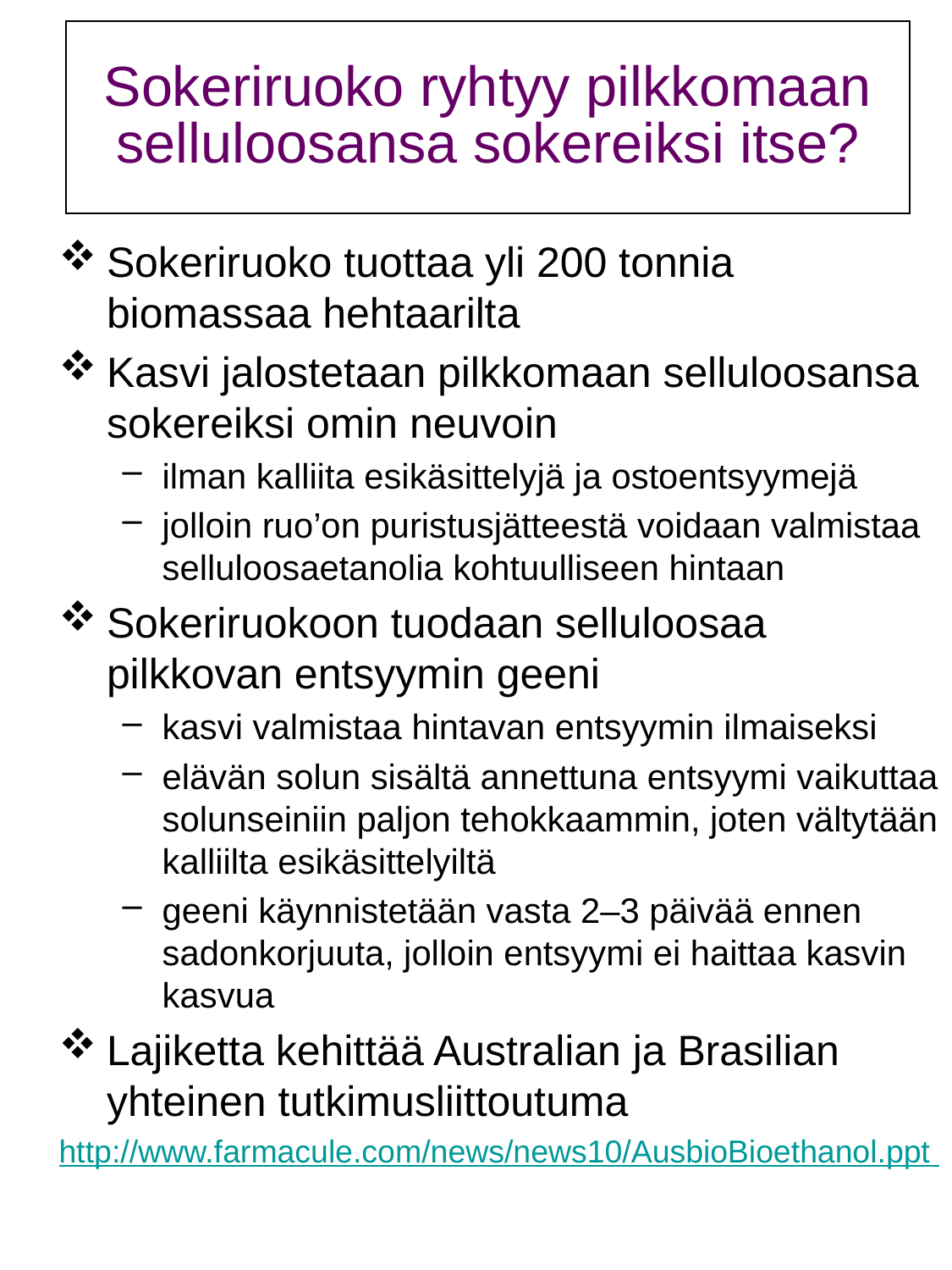

# Sokeriruoko ryhtyy pilkkomaan selluloosansa sokereiksi itse?
Sokeriruoko tuottaa yli 200 tonnia biomassaa hehtaarilta
Kasvi jalostetaan pilkkomaan selluloosansa sokereiksi omin neuvoin
ilman kalliita esikäsittelyjä ja ostoentsyymejä
jolloin ruo’on puristusjätteestä voidaan valmistaa selluloosaetanolia kohtuulliseen hintaan
Sokeriruokoon tuodaan selluloosaa pilkkovan entsyymin geeni
kasvi valmistaa hintavan entsyymin ilmaiseksi
elävän solun sisältä annettuna entsyymi vaikuttaa solunseiniin paljon tehokkaammin, joten vältytään kalliilta esikäsittelyiltä
geeni käynnistetään vasta 2–3 päivää ennen sadonkorjuuta, jolloin entsyymi ei haittaa kasvin kasvua
Lajiketta kehittää Australian ja Brasilian yhteinen tutkimusliittoutuma
http://www.farmacule.com/news/news10/AusbioBioethanol.ppt